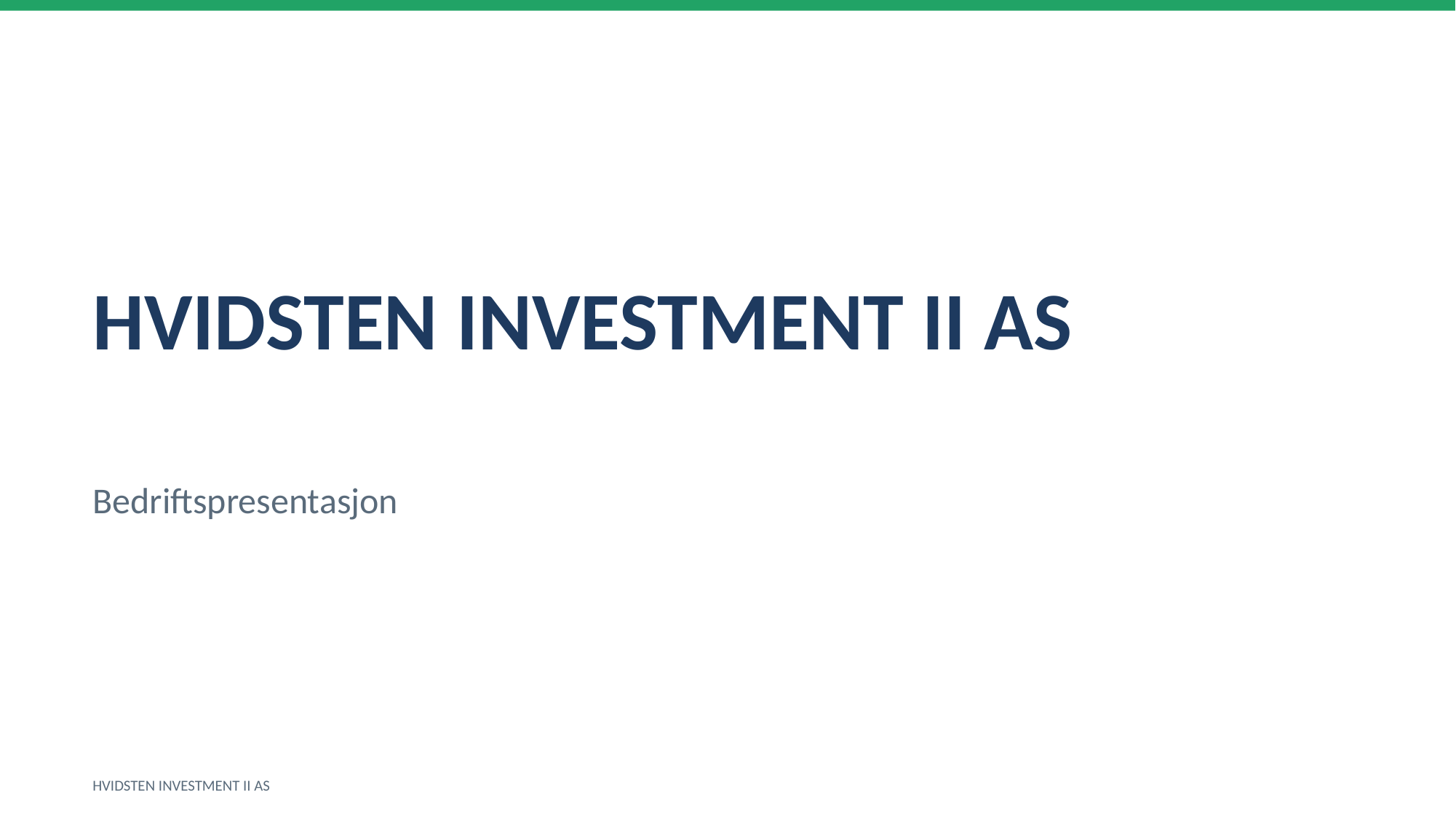

HVIDSTEN INVESTMENT II AS
Bedriftspresentasjon
HVIDSTEN INVESTMENT II AS